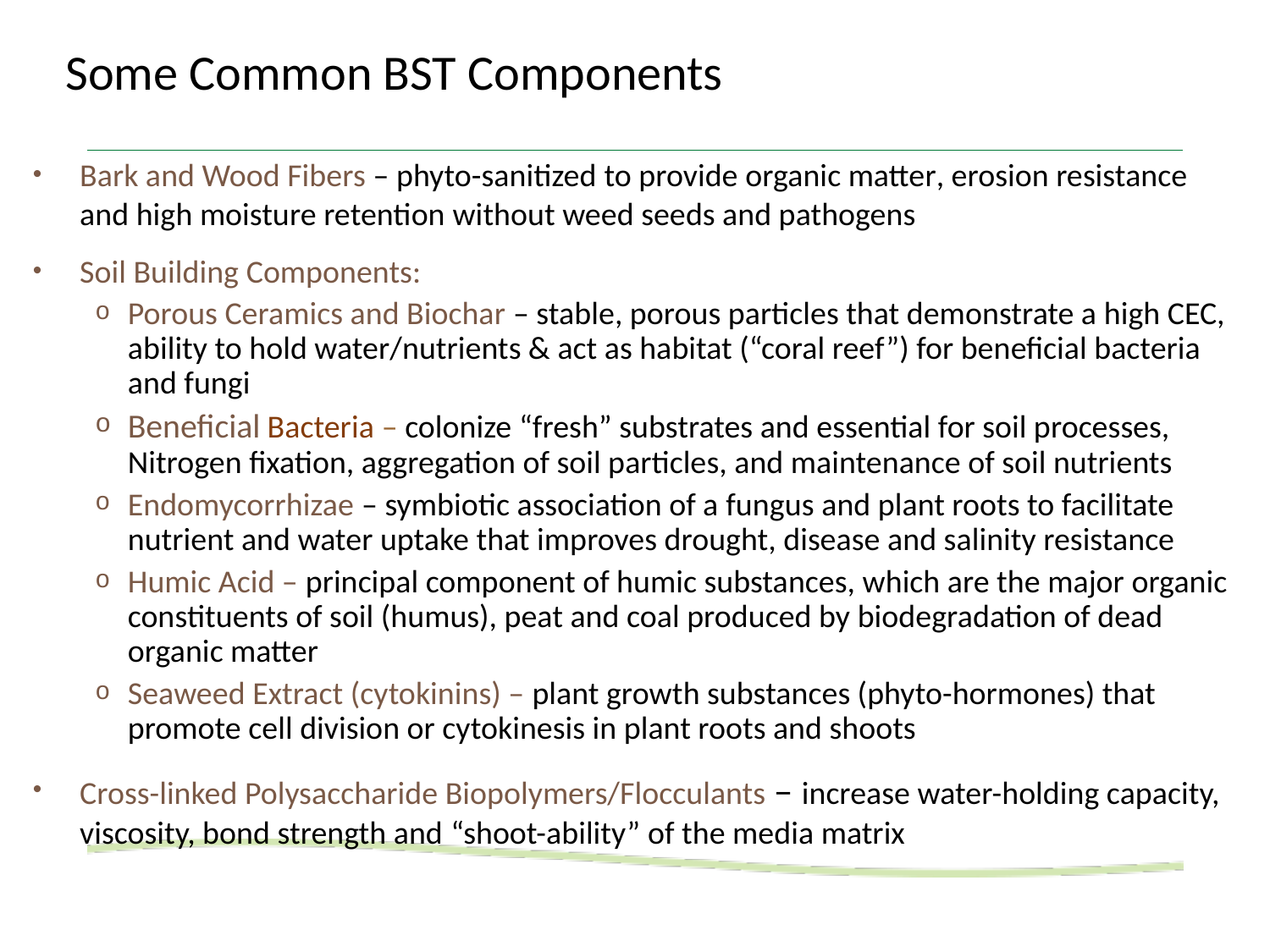

# Some Common BST Components
Bark and Wood Fibers – phyto-sanitized to provide organic matter, erosion resistance and high moisture retention without weed seeds and pathogens
Soil Building Components:
Porous Ceramics and Biochar – stable, porous particles that demonstrate a high CEC, ability to hold water/nutrients & act as habitat (“coral reef”) for beneficial bacteria and fungi
Beneficial Bacteria – colonize “fresh” substrates and essential for soil processes, Nitrogen fixation, aggregation of soil particles, and maintenance of soil nutrients
Endomycorrhizae – symbiotic association of a fungus and plant roots to facilitate nutrient and water uptake that improves drought, disease and salinity resistance
Humic Acid – principal component of humic substances, which are the major organic constituents of soil (humus), peat and coal produced by biodegradation of dead organic matter
Seaweed Extract (cytokinins) – plant growth substances (phyto-hormones) that promote cell division or cytokinesis in plant roots and shoots
Cross-linked Polysaccharide Biopolymers/Flocculants – increase water-holding capacity, viscosity, bond strength and “shoot-ability” of the media matrix